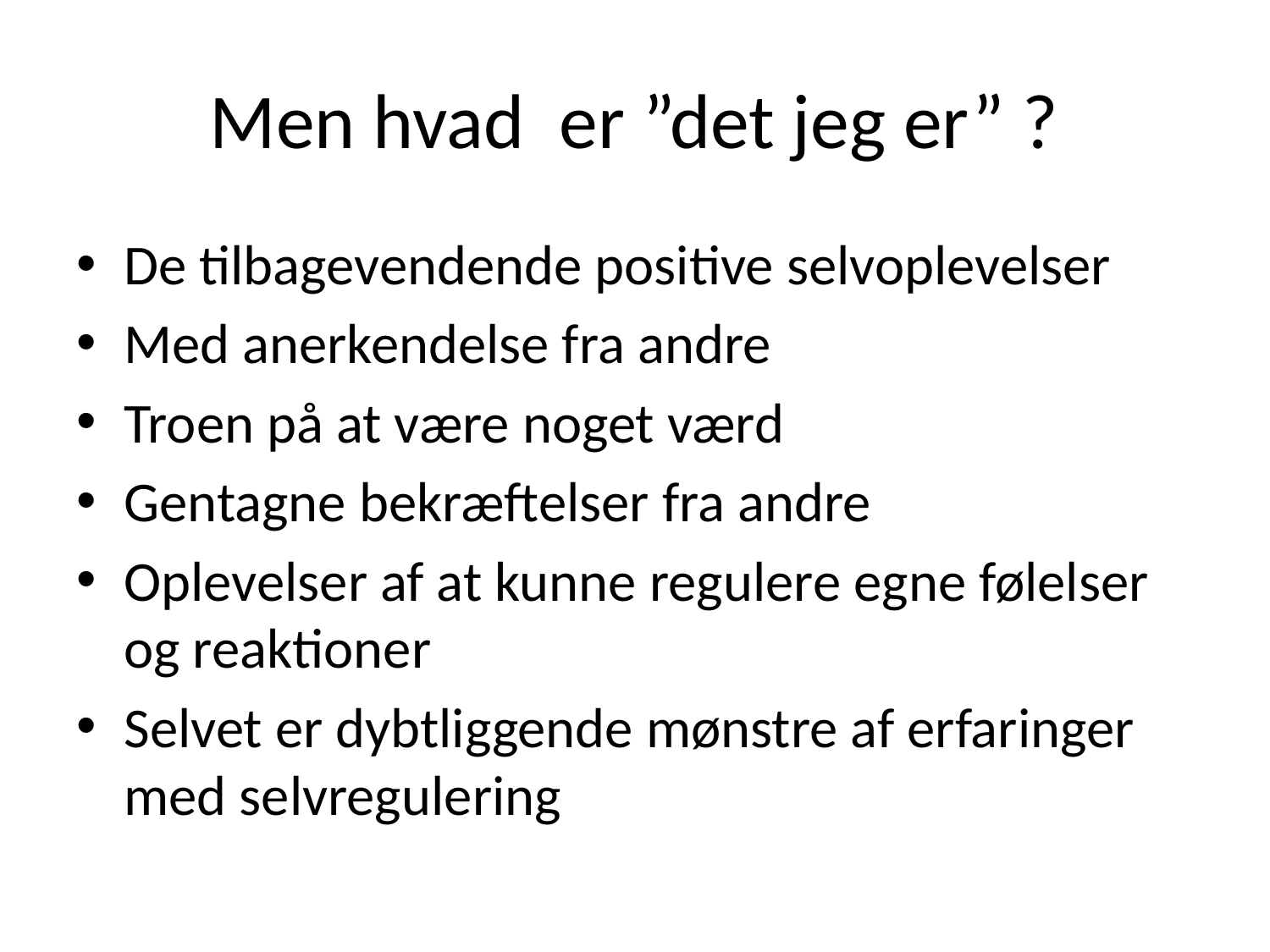

# Men hvad  er ”det jeg er” ?
De tilbagevendende positive selvoplevelser
Med anerkendelse fra andre
Troen på at være noget værd
Gentagne bekræftelser fra andre
Oplevelser af at kunne regulere egne følelser og reaktioner
Selvet er dybtliggende mønstre af erfaringer med selvregulering